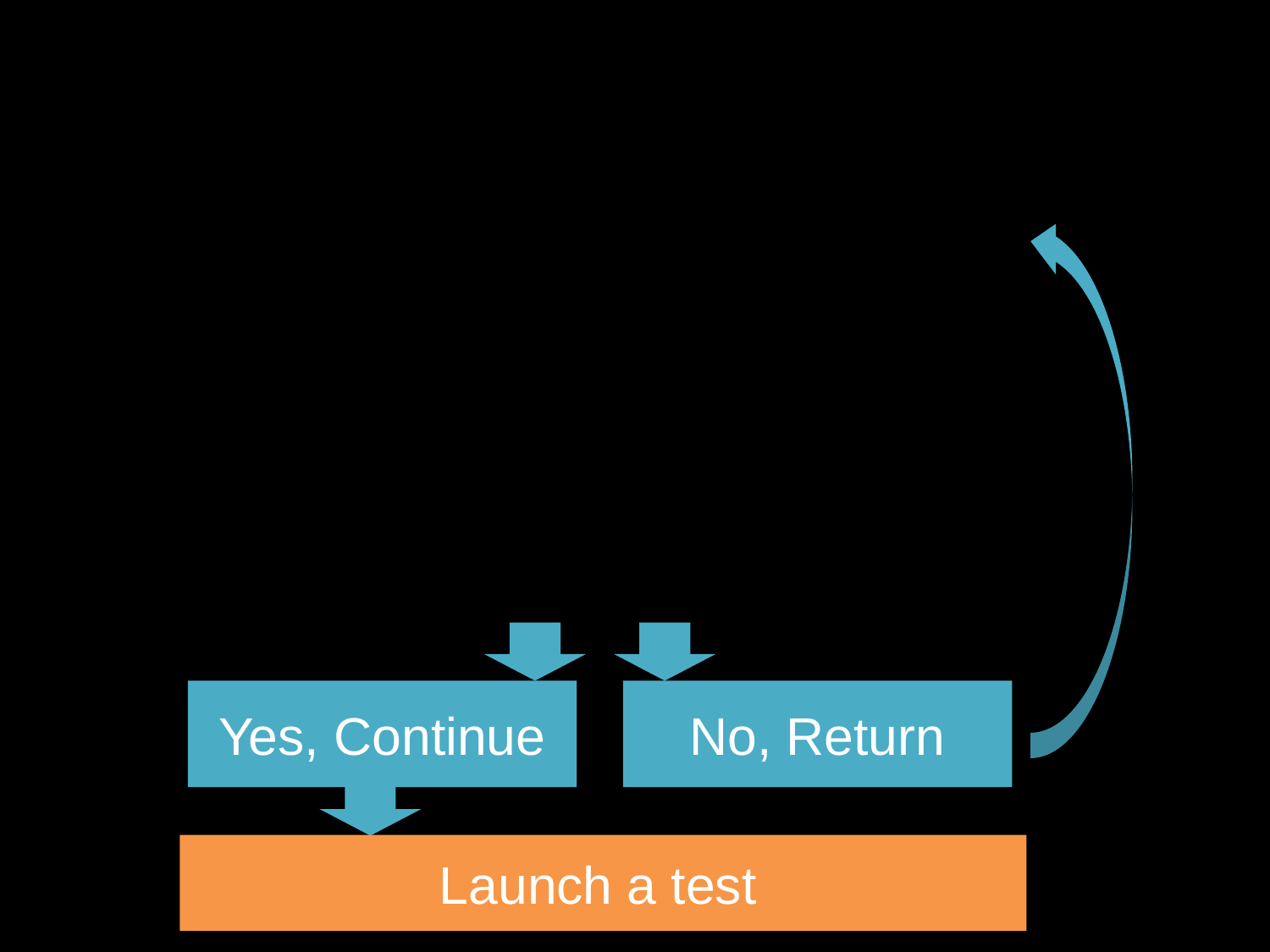

Yes, Continue

No, Return

Launch a test